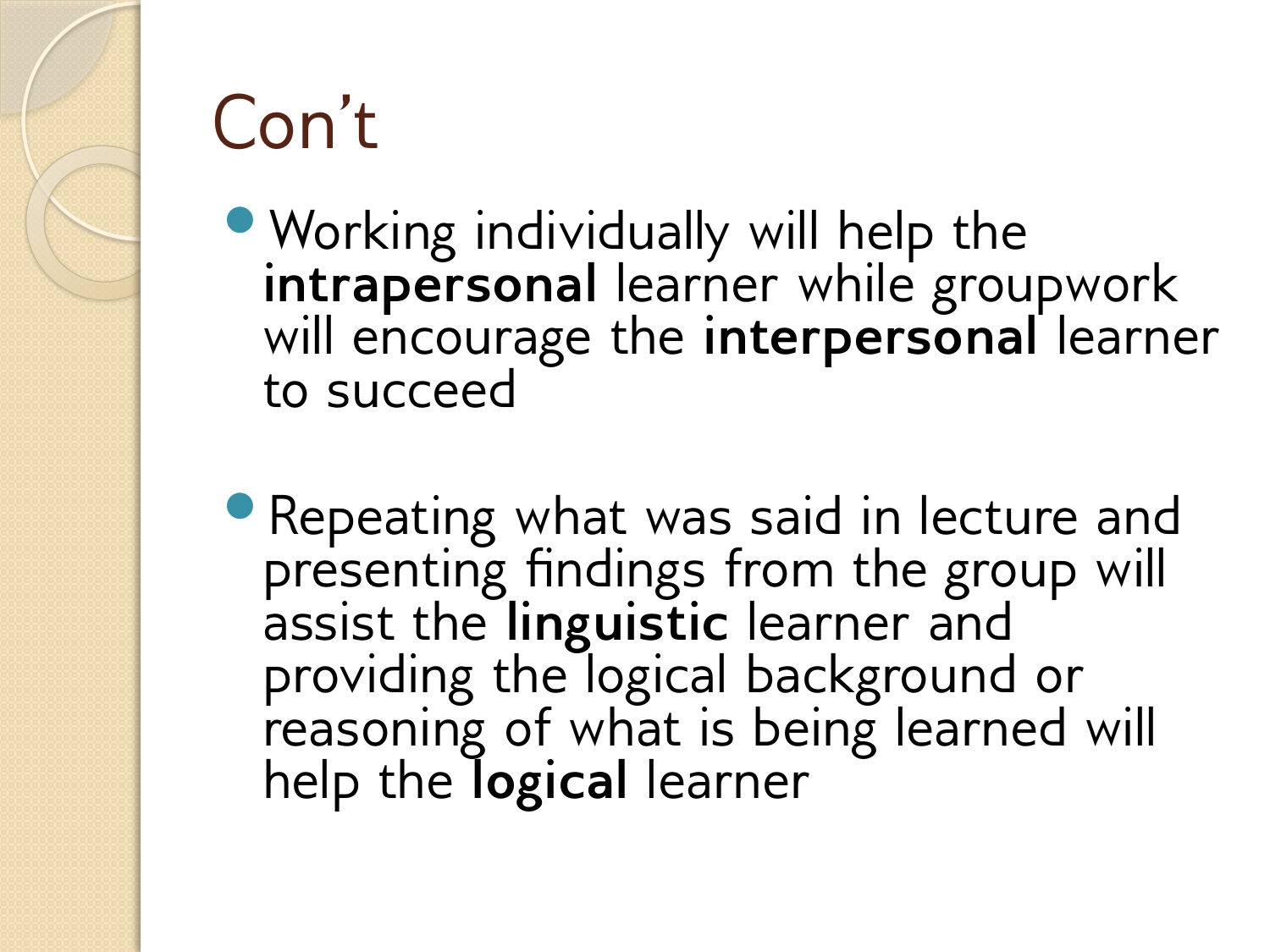

# Con’t
Working individually will help the intrapersonal learner while groupwork will encourage the interpersonal learner to succeed

Repeating what was said in lecture and presenting findings from the group will assist the linguistic learner and providing the logical background or reasoning of what is being learned will help the logical learner